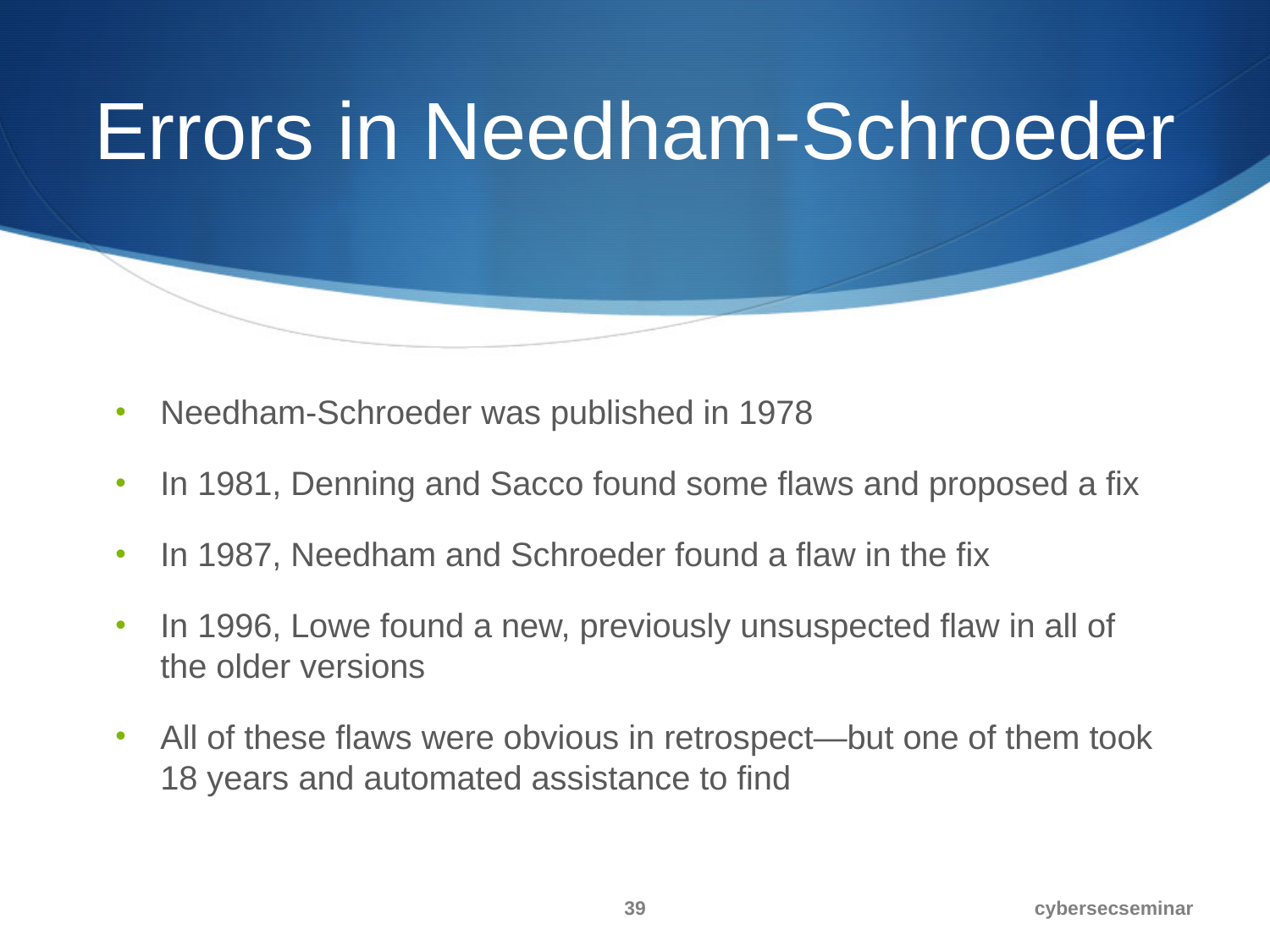

# Errors in Needham-Schroeder
Needham-Schroeder was published in 1978
In 1981, Denning and Sacco found some flaws and proposed a fix
In 1987, Needham and Schroeder found a flaw in the fix
In 1996, Lowe found a new, previously unsuspected flaw in all of the older versions
All of these flaws were obvious in retrospect—but one of them took 18 years and automated assistance to find
39
cybersecseminar